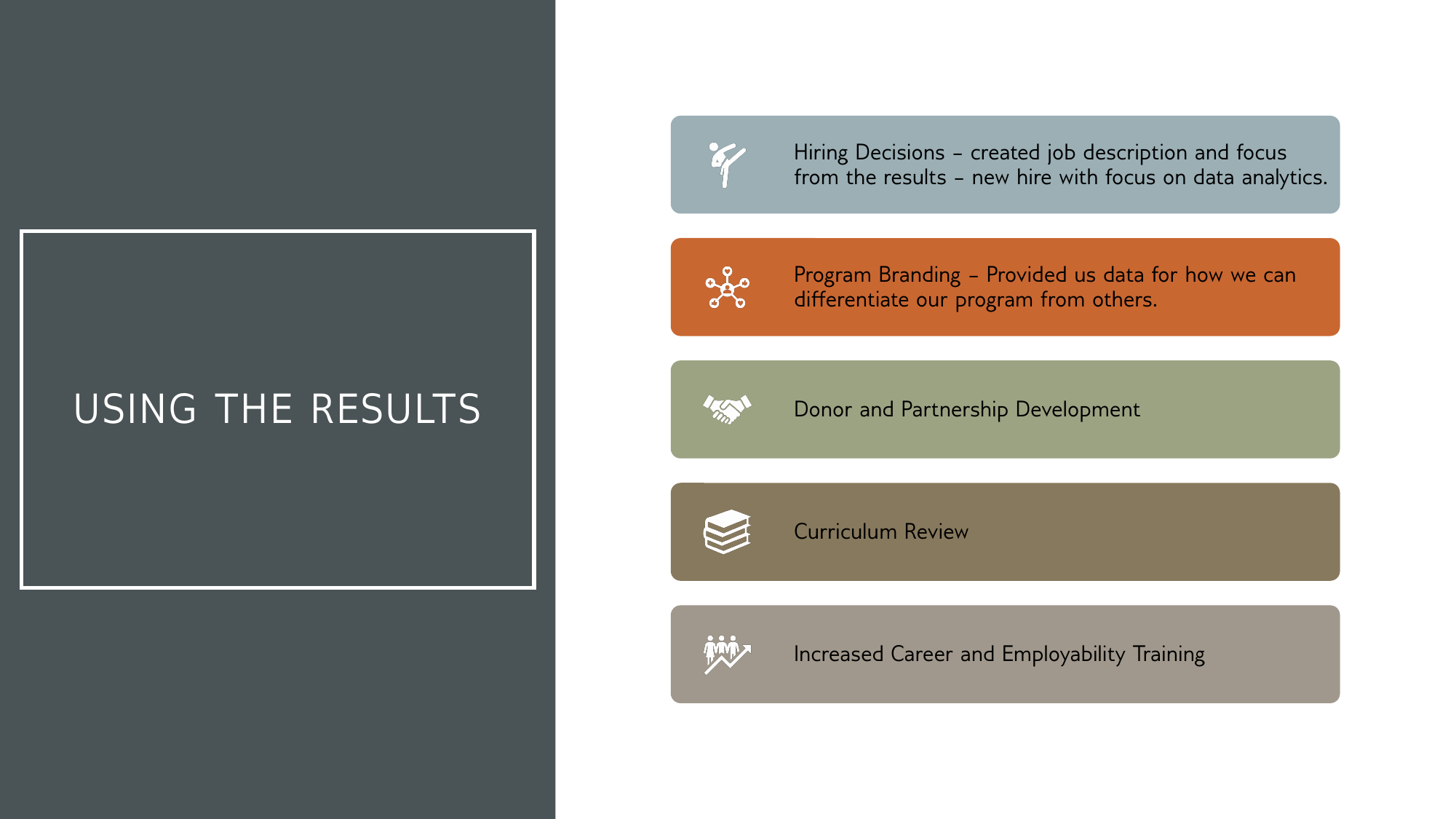

Hiring Decisions – created job description and focus from the results – new hire with focus on data analytics.
Program Branding – Provided us data for how we can differentiate our program from others.
Donor and Partnership Development
Curriculum Review
Increased Career and Employability Training
# Using the Results